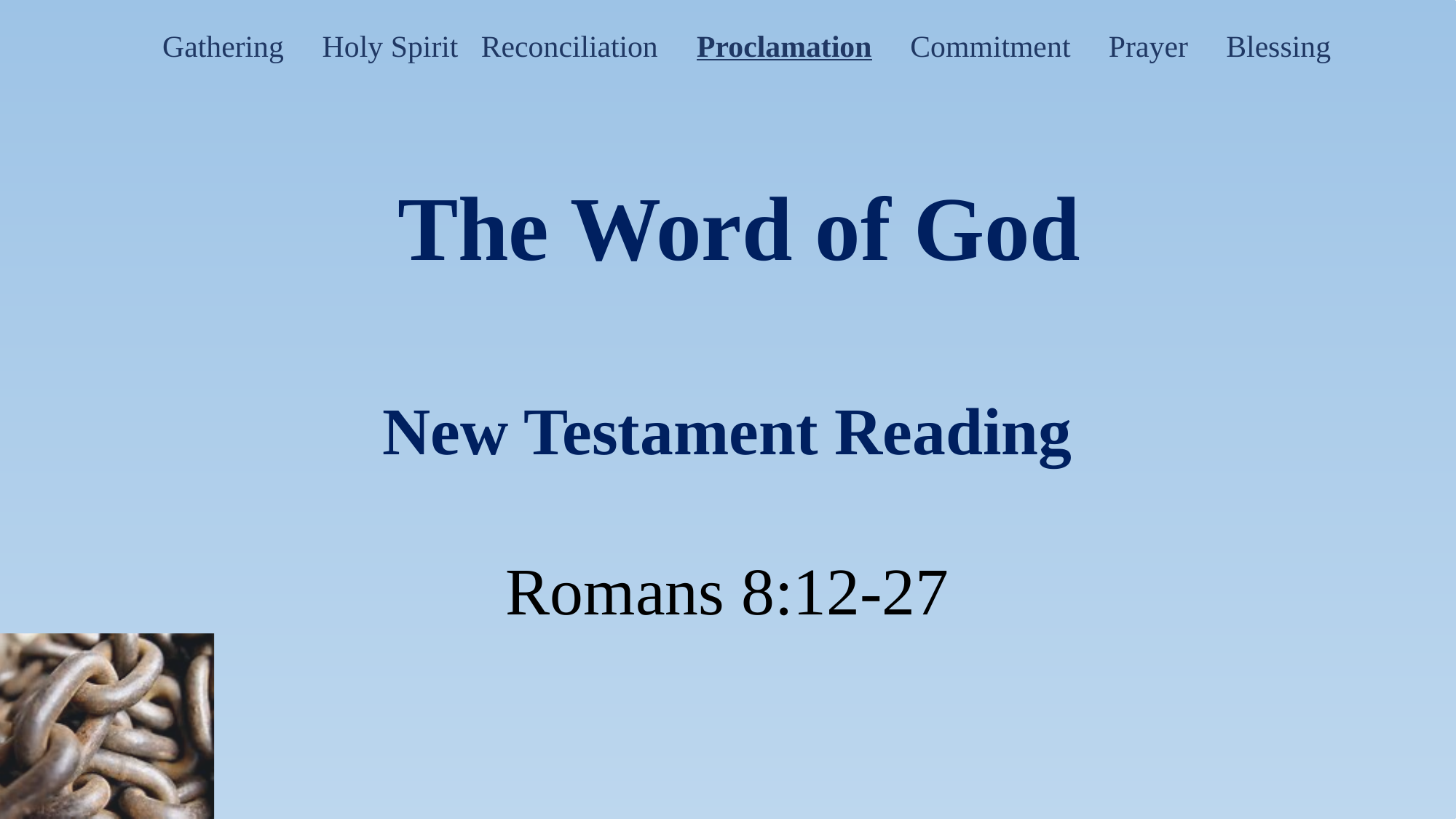

The Word of God

New Testament Reading

Romans 8:12-27

Gathering     Holy Spirit   Reconciliation     Proclamation     Commitment     Prayer     Blessing